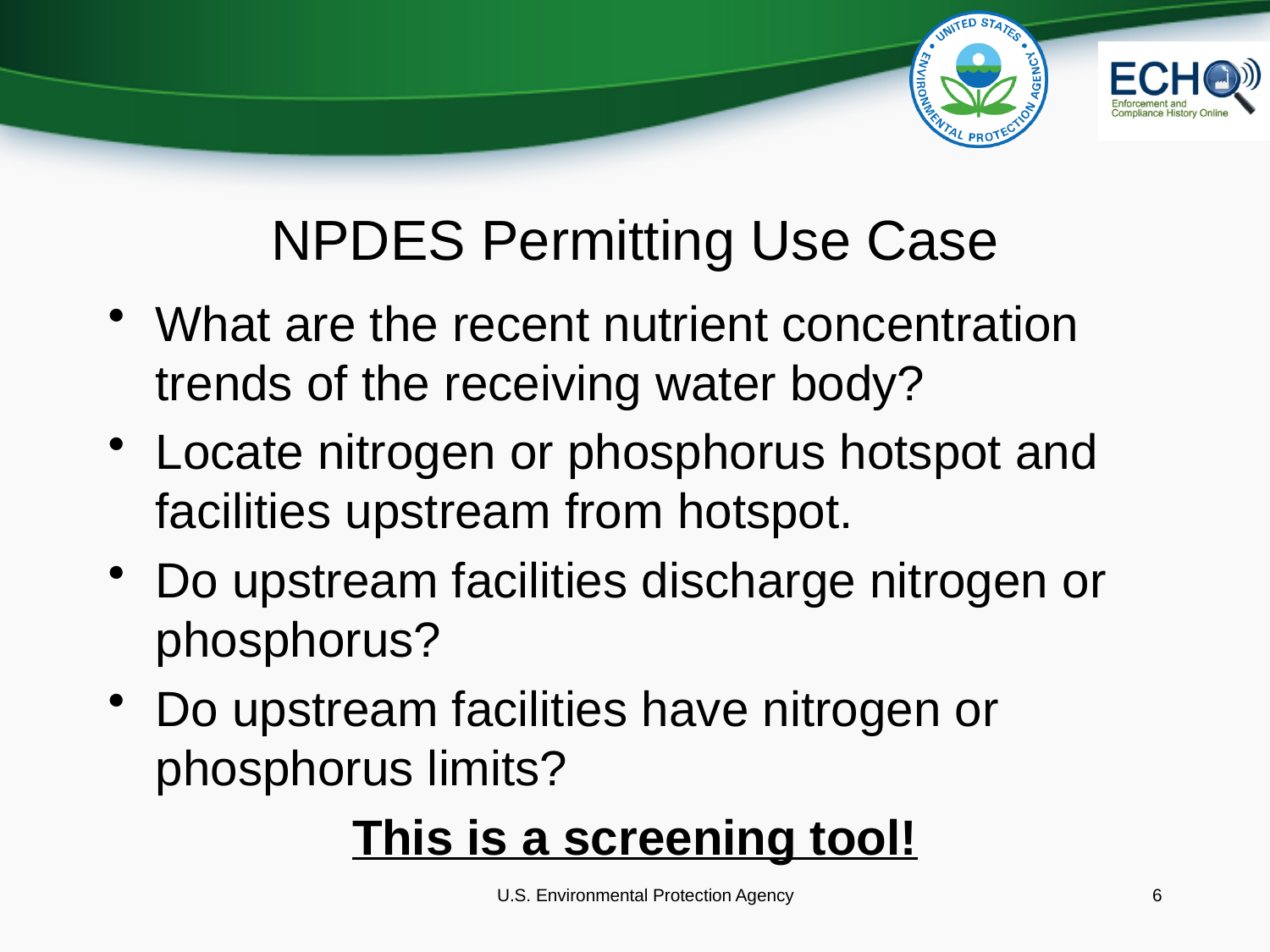

# NPDES Permitting Use Case
What are the recent nutrient concentration trends of the receiving water body?
Locate nitrogen or phosphorus hotspot and facilities upstream from hotspot.
Do upstream facilities discharge nitrogen or phosphorus?
Do upstream facilities have nitrogen or phosphorus limits?
This is a screening tool!

U.S. Environmental Protection Agency
6